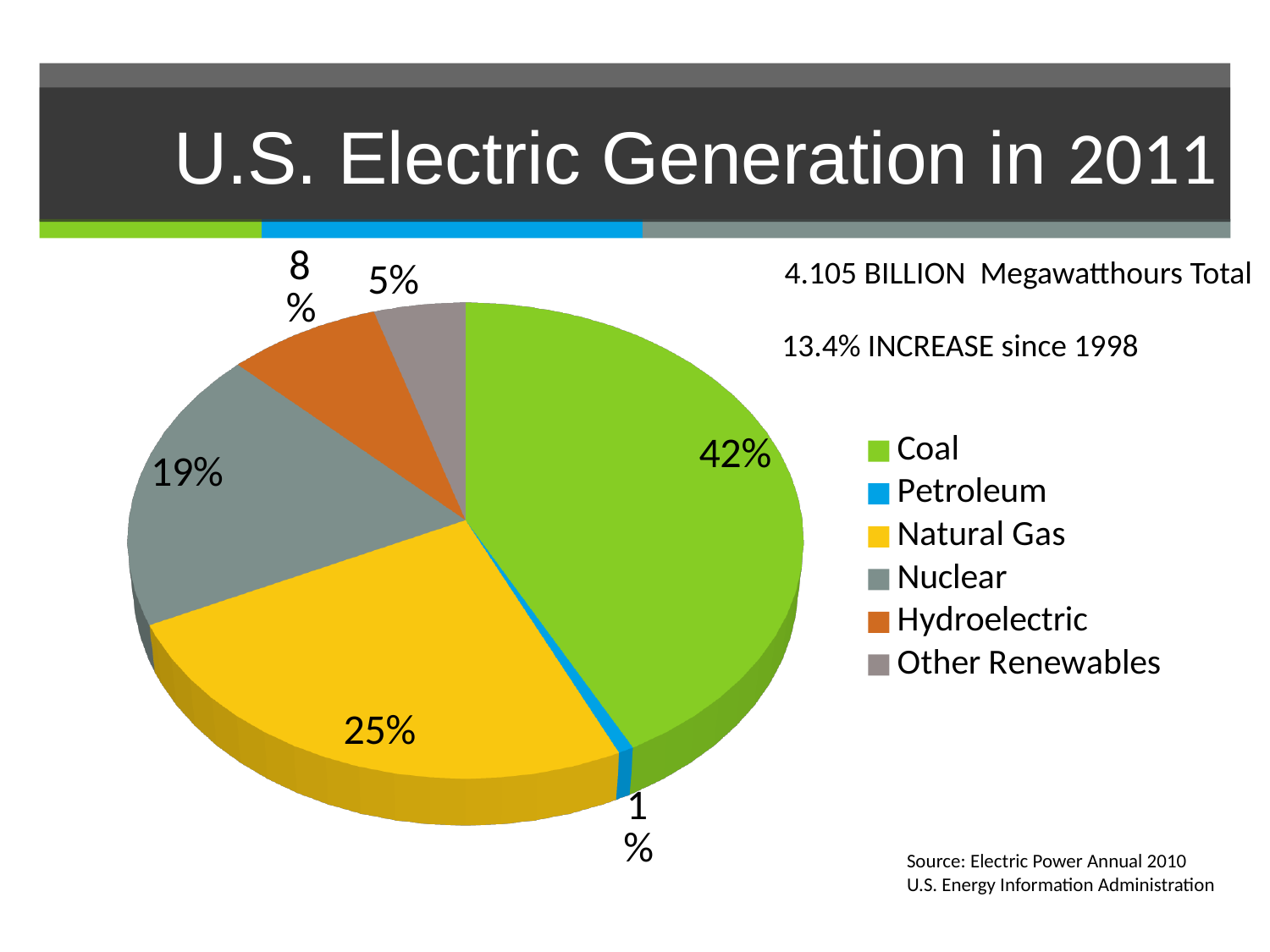

# U.S. Electric Generation in 2011

[unsupported chart]

4.105 BILLION  Megawatthours Total
13.4% INCREASE since 1998
Source: Electric Power Annual 2010
U.S. Energy Information Administration